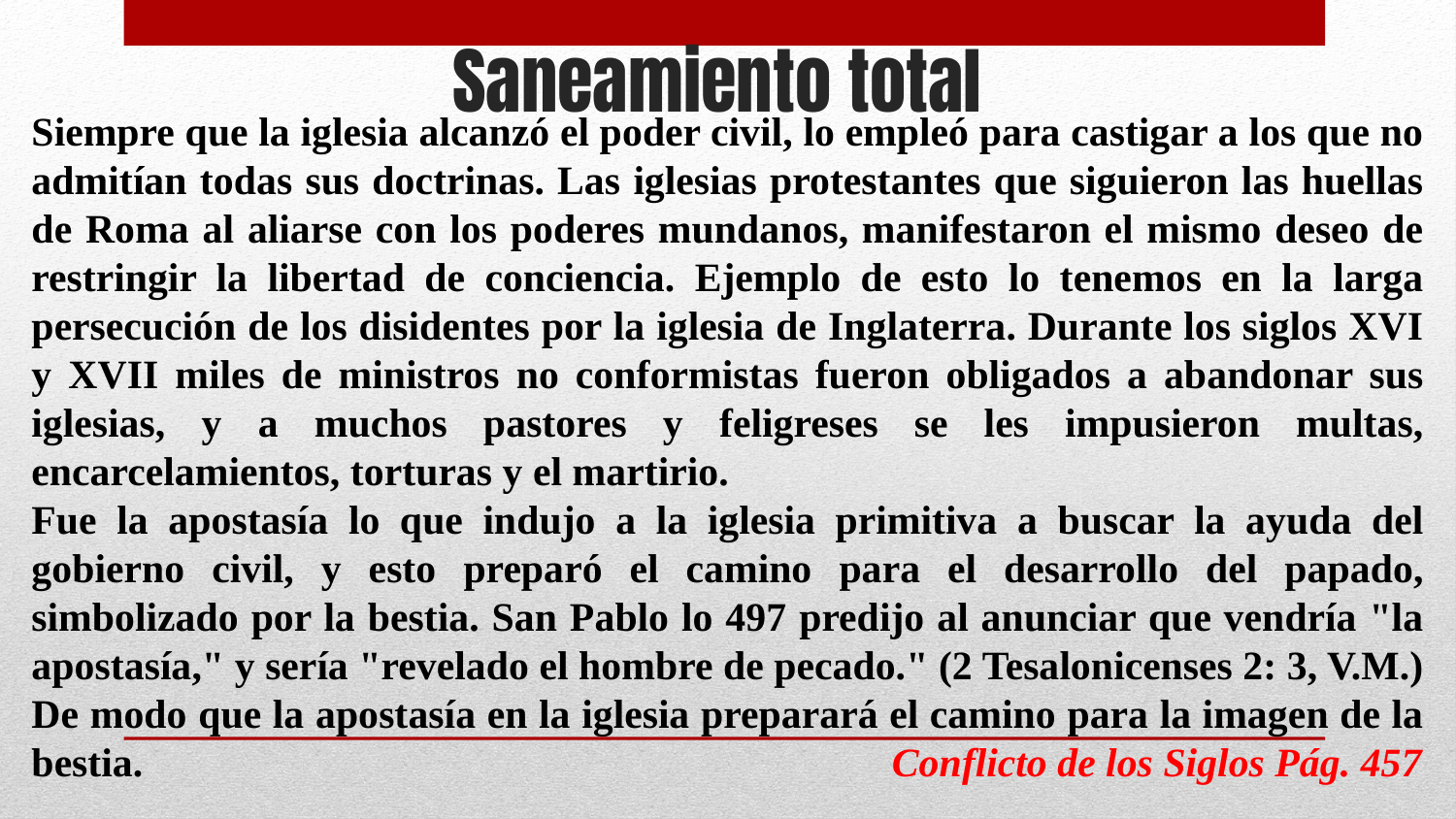

# Saneamiento total
Siempre que la iglesia alcanzó el poder civil, lo empleó para castigar a los que no admitían todas sus doctrinas. Las iglesias protestantes que siguieron las huellas de Roma al aliarse con los poderes mundanos, manifestaron el mismo deseo de restringir la libertad de conciencia. Ejemplo de esto lo tenemos en la larga persecución de los disidentes por la iglesia de Inglaterra. Durante los siglos XVI y XVII miles de ministros no conformistas fueron obligados a abandonar sus iglesias, y a muchos pastores y feligreses se les impusieron multas, encarcelamientos, torturas y el martirio.
Fue la apostasía lo que indujo a la iglesia primitiva a buscar la ayuda del gobierno civil, y esto preparó el camino para el desarrollo del papado, simbolizado por la bestia. San Pablo lo 497 predijo al anunciar que vendría "la apostasía," y sería "revelado el hombre de pecado." (2 Tesalonicenses 2: 3, V.M.) De modo que la apostasía en la iglesia preparará el camino para la imagen de la bestia. 					             Conflicto de los Siglos Pág. 457